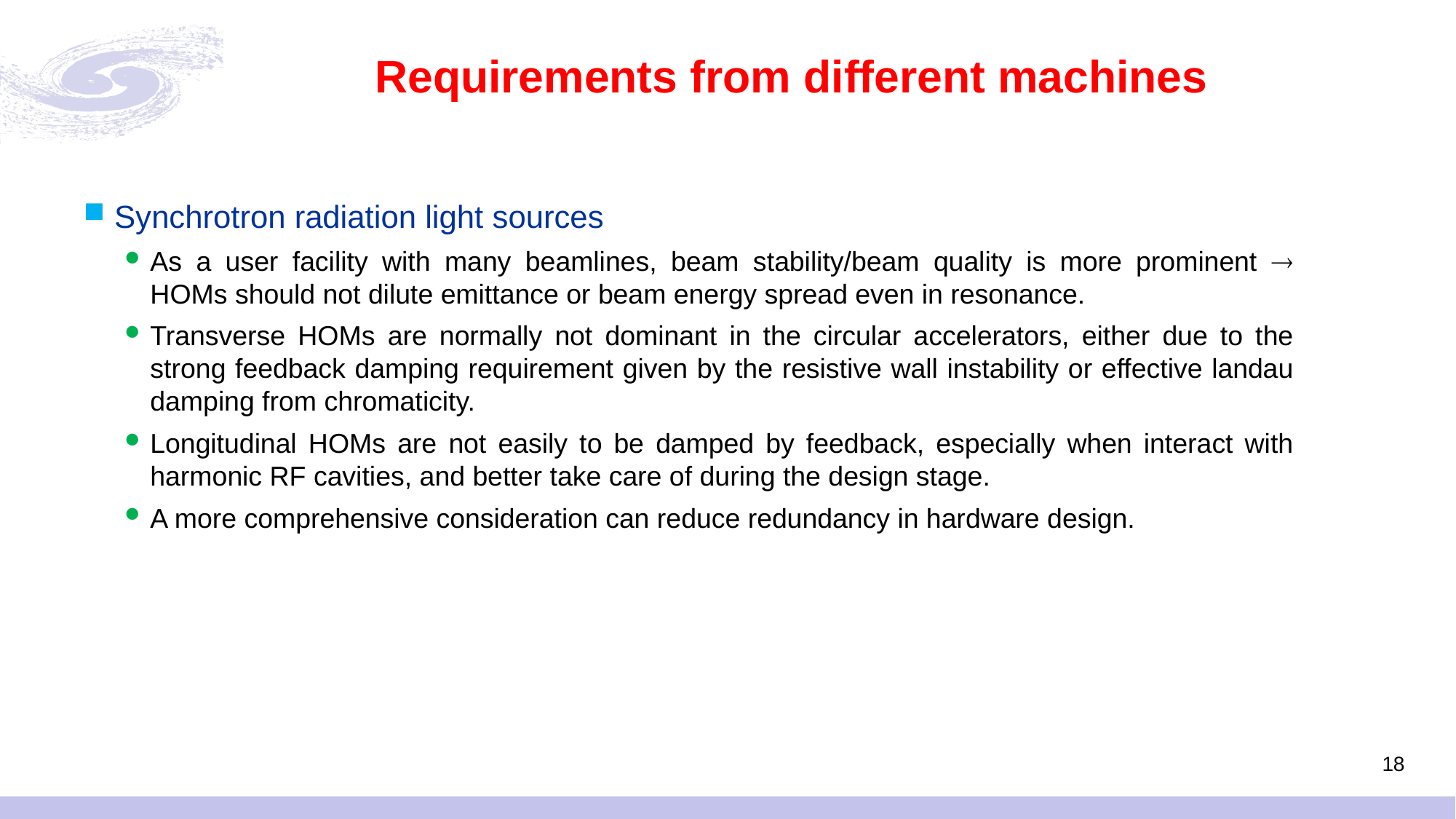

# Requirements from different machines
Synchrotron radiation light sources
As a user facility with many beamlines, beam stability/beam quality is more prominent → HOMs should not dilute emittance or beam energy spread even in resonance.
Transverse HOMs are normally not dominant in the circular accelerators, either due to the strong feedback damping requirement given by the resistive wall instability or effective landau damping from chromaticity.
Longitudinal HOMs are not easily to be damped by feedback, especially when interact with harmonic RF cavities, and better take care of during the design stage.
A more comprehensive consideration can reduce redundancy in hardware design.